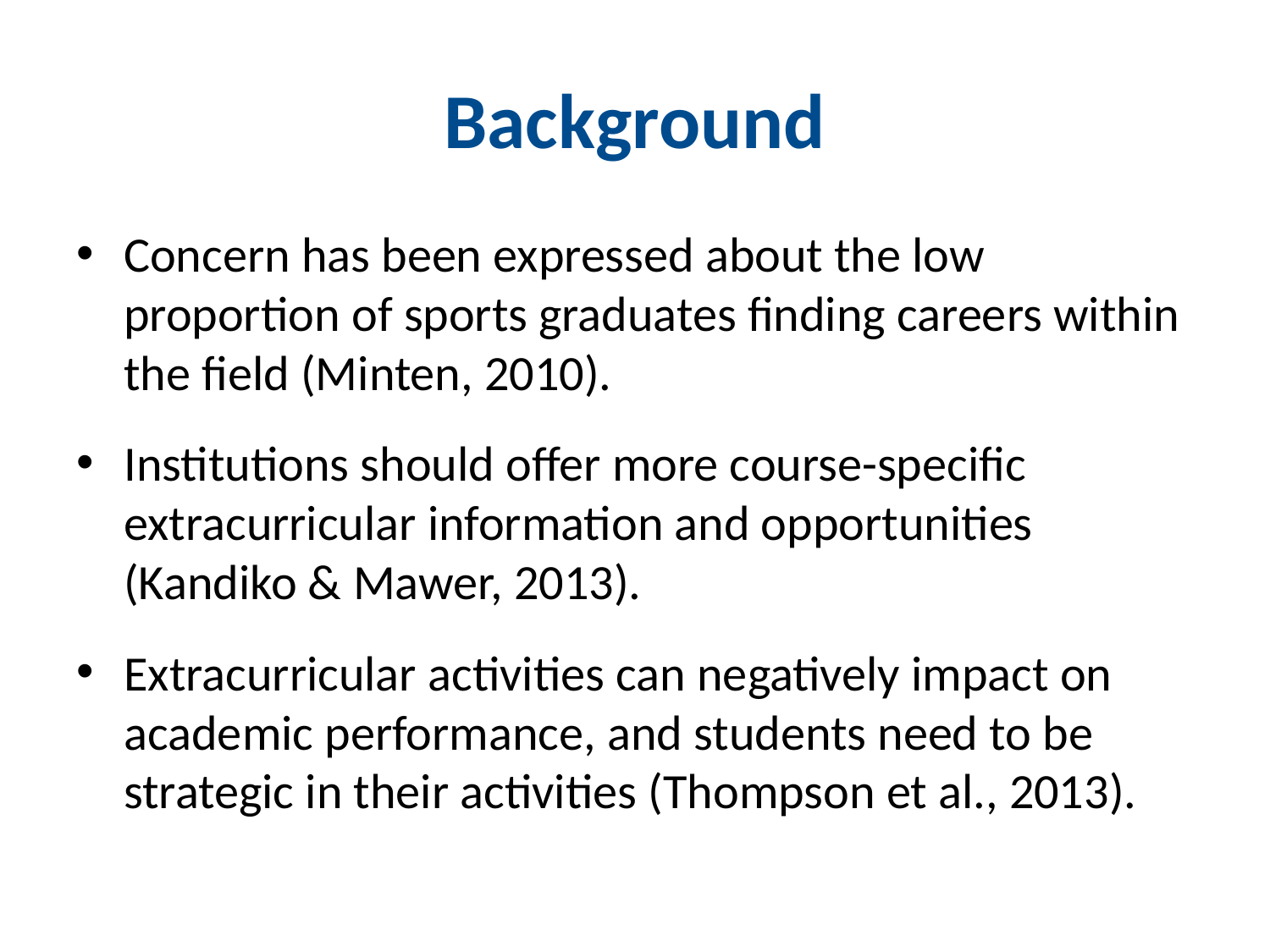

# Background
Concern has been expressed about the low proportion of sports graduates finding careers within the field (Minten, 2010).
Institutions should offer more course-specific extracurricular information and opportunities (Kandiko & Mawer, 2013).
Extracurricular activities can negatively impact on academic performance, and students need to be strategic in their activities (Thompson et al., 2013).